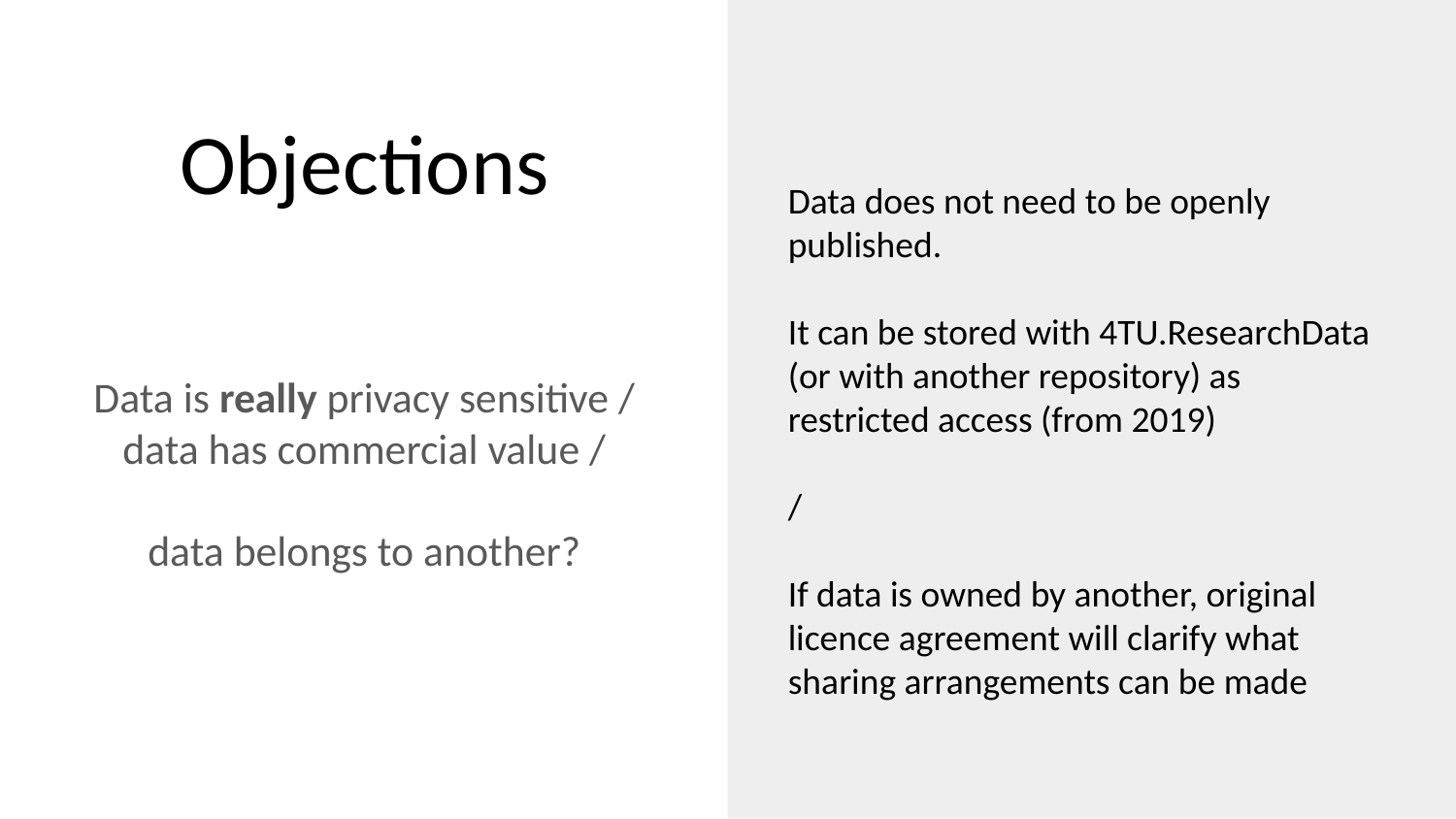

# Objections

Data does not need to be openly published.

It can be stored with 4TU.ResearchData (or with another repository) as restricted access (from 2019)

/

If data is owned by another, original licence agreement will clarify what sharing arrangements can be made

Data is really privacy sensitive / data has commercial value /

data belongs to another?